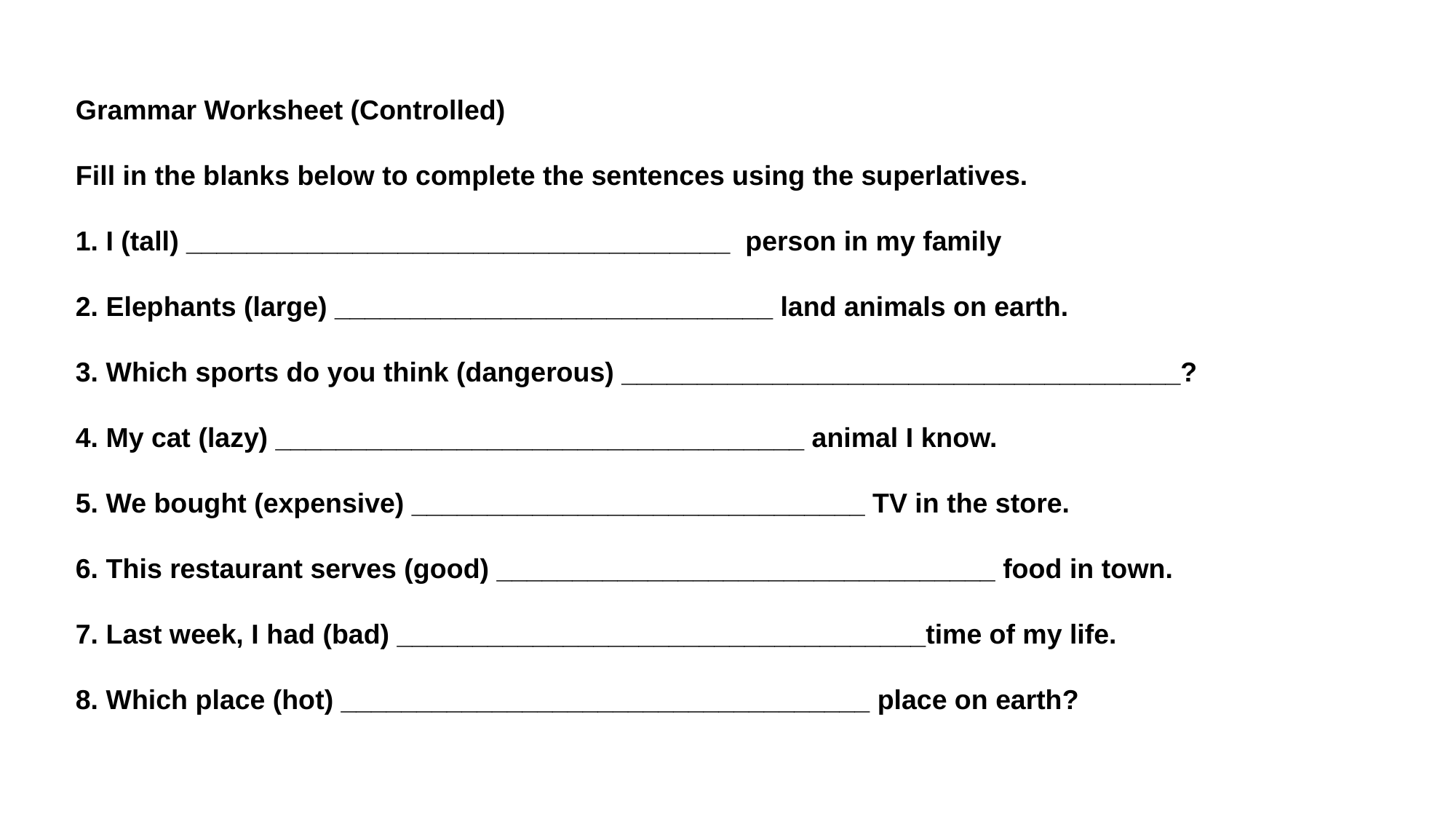

Grammar Worksheet (Controlled)

Fill in the blanks below to complete the sentences using the superlatives.

1. I (tall) ____________________________________  person in my family

2. Elephants (large) _____________________________ land animals on earth.

3. Which sports do you think (dangerous) _____________________________________?

4. My cat (lazy) ___________________________________ animal I know.

5. We bought (expensive) ______________________________ TV in the store.

6. This restaurant serves (good) _________________________________ food in town.

7. Last week, I had (bad) ___________________________________time of my life.

8. Which place (hot) ___________________________________ place on earth?